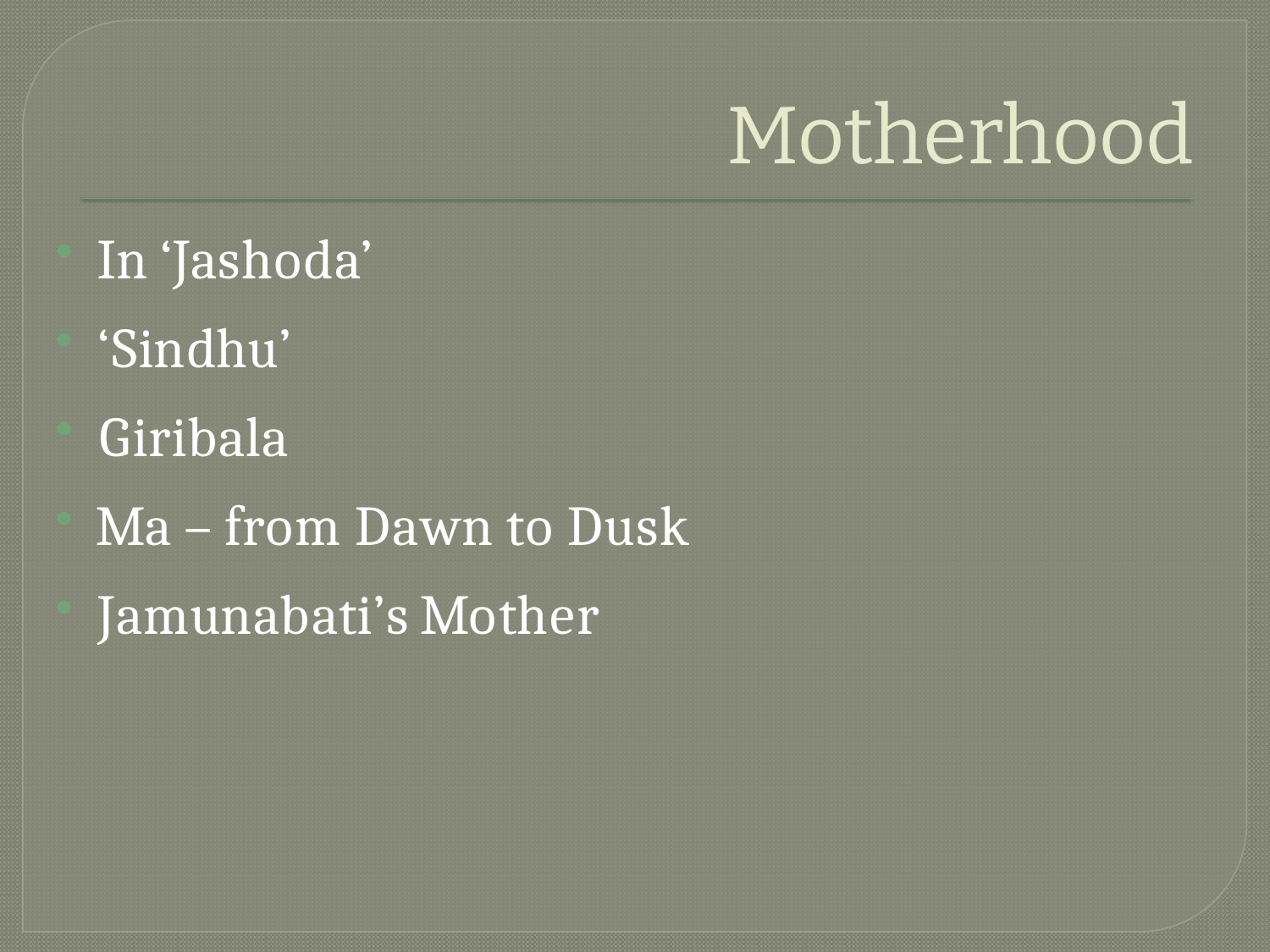

# Motherhood
In ‘Jashoda’
‘Sindhu’
Giribala
Ma – from Dawn to Dusk
Jamunabati’s Mother